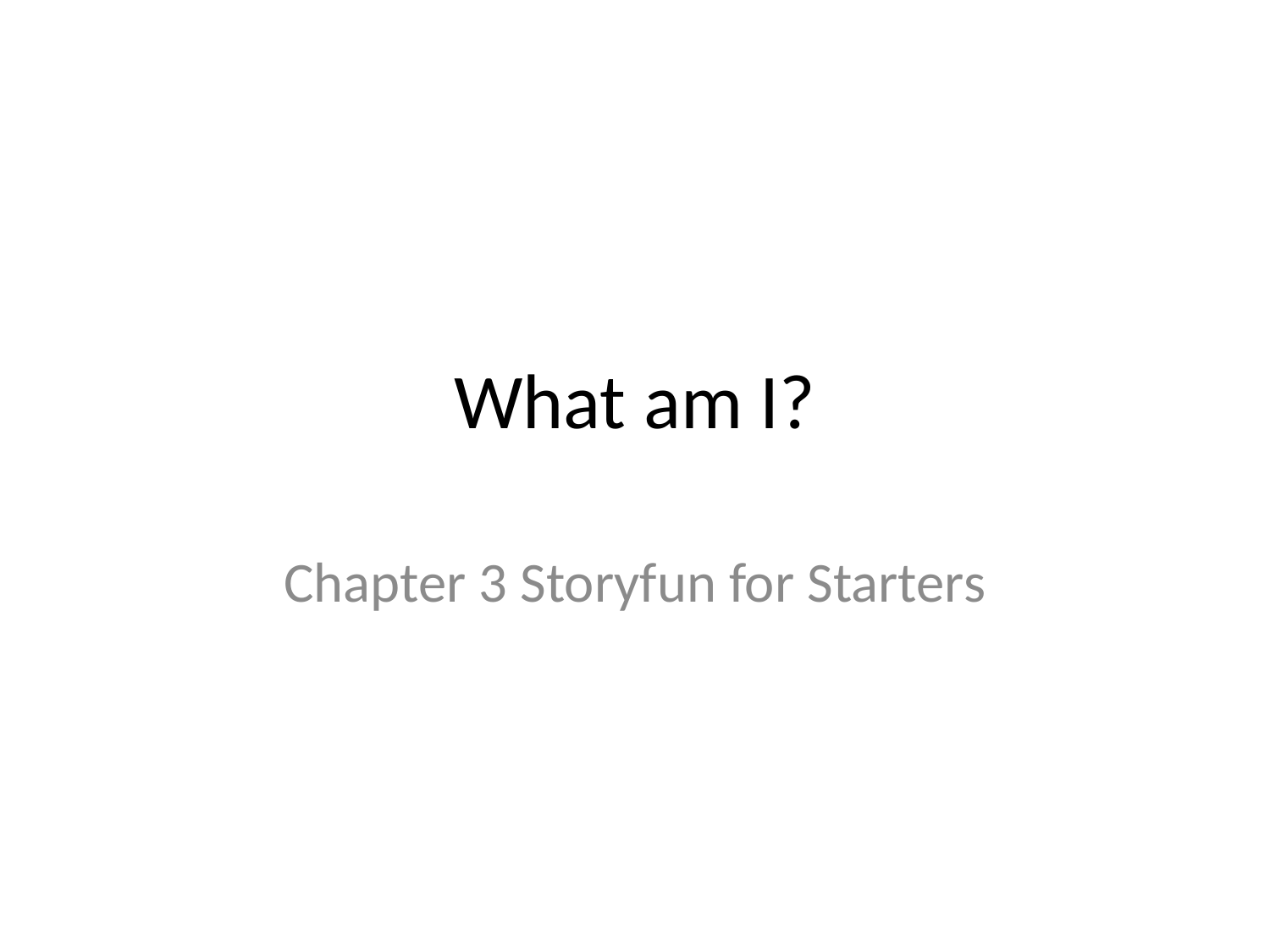

# What am I?
Chapter 3 Storyfun for Starters